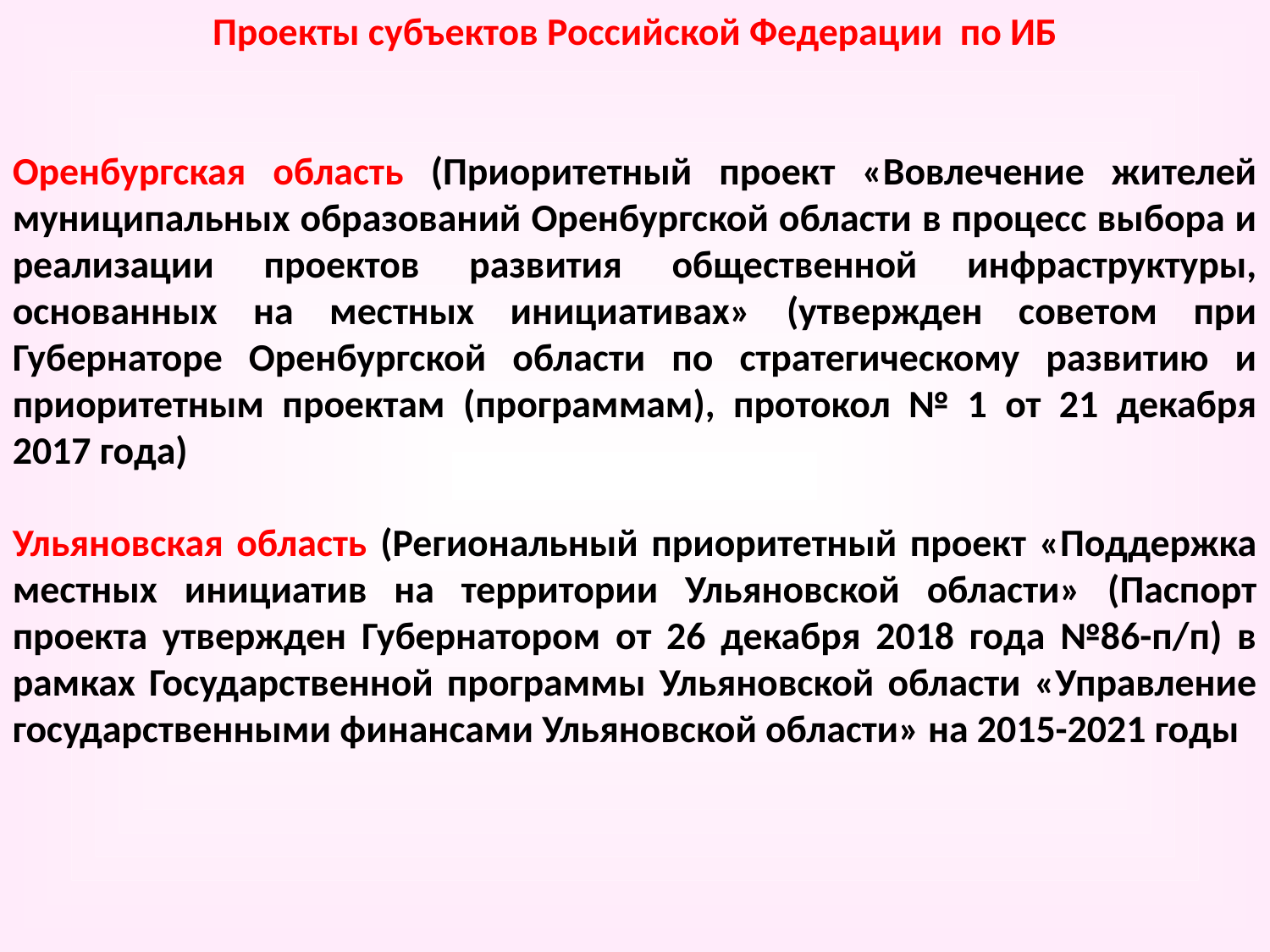

Проекты субъектов Российской Федерации  по ИБ

Оренбургская область (Приоритетный проект «Вовлечение жителей муниципальных образований Оренбургской области в процесс выбора и реализации проектов развития общественной инфраструктуры, основанных на местных инициативах» (утвержден советом при Губернаторе Оренбургской области по стратегическому развитию и приоритетным проектам (программам), протокол № 1 от 21 декабря 2017 года)

Ульяновская область (Региональный приоритетный проект «Поддержка местных инициатив на территории Ульяновской области» (Паспорт проекта утвержден Губернатором от 26 декабря 2018 года №86-п/п) в рамках Государственной программы Ульяновской области «Управление государственными финансами Ульяновской области» на 2015-2021 годы